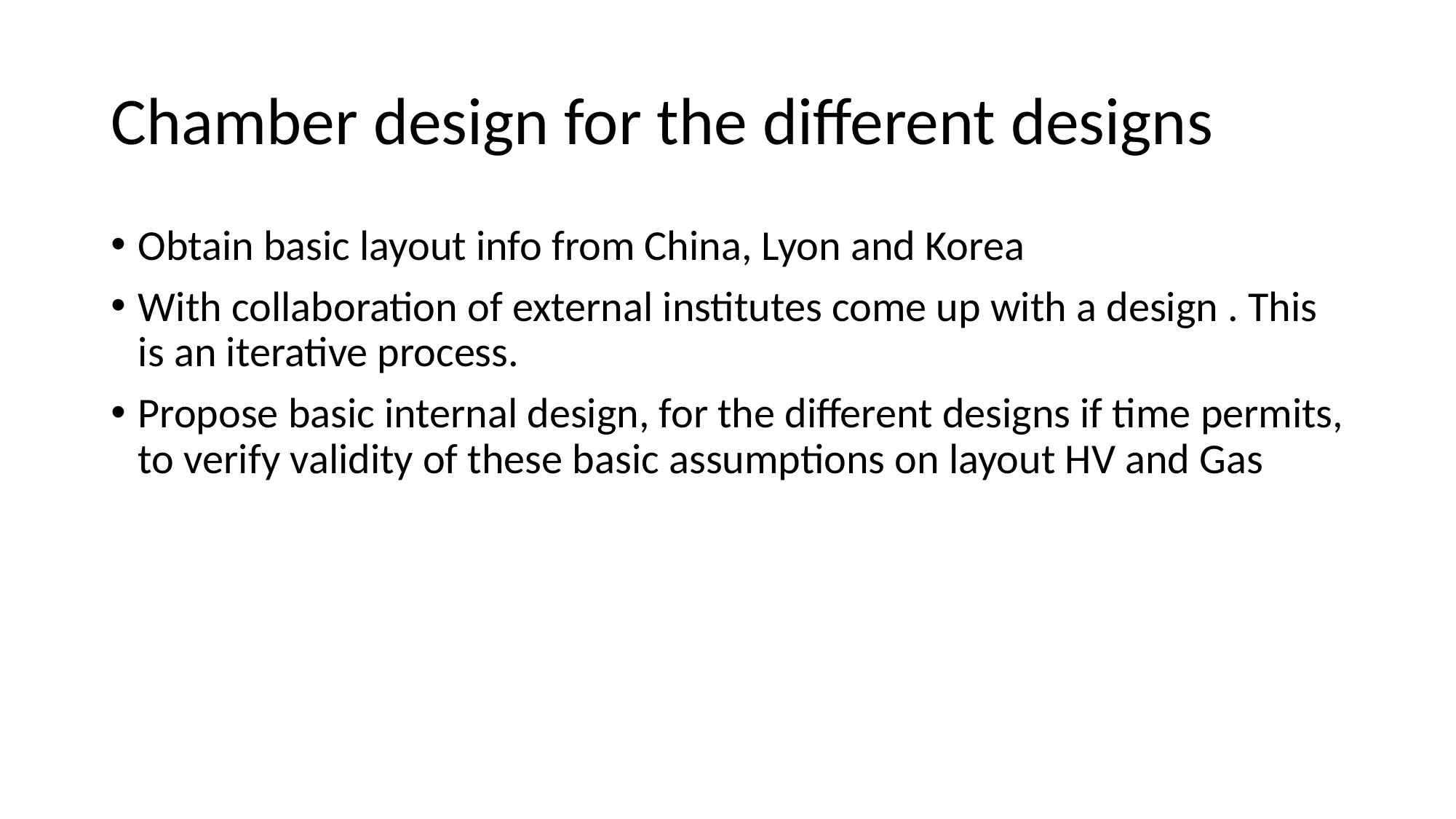

# Chamber design for the different designs
Obtain basic layout info from China, Lyon and Korea
With collaboration of external institutes come up with a design . This is an iterative process.
Propose basic internal design, for the different designs if time permits, to verify validity of these basic assumptions on layout HV and Gas